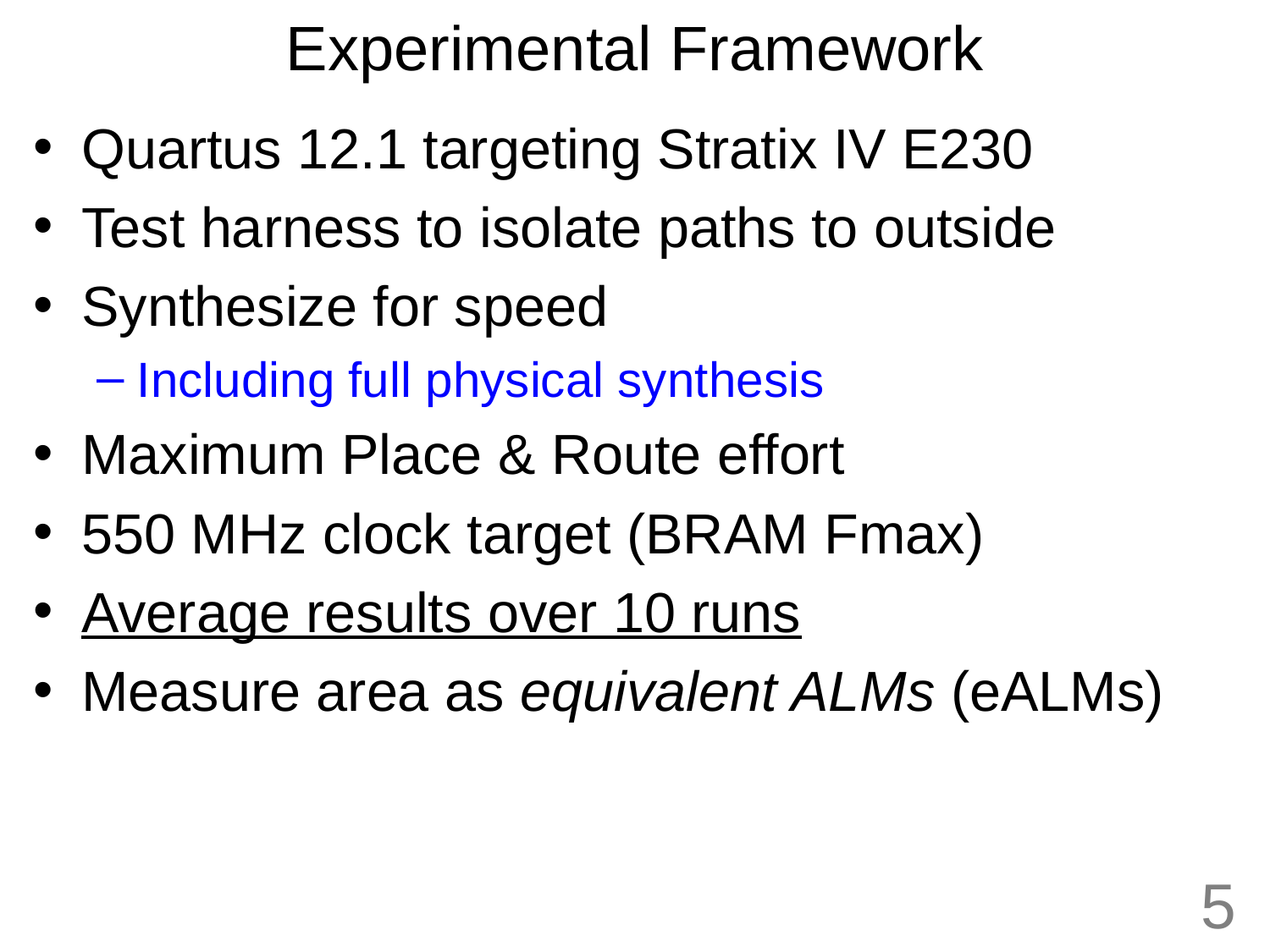

# Experimental Framework
Quartus 12.1 targeting Stratix IV E230
Test harness to isolate paths to outside
Synthesize for speed
Including full physical synthesis
Maximum Place & Route effort
550 MHz clock target (BRAM Fmax)
Average results over 10 runs
Measure area as equivalent ALMs (eALMs)
5